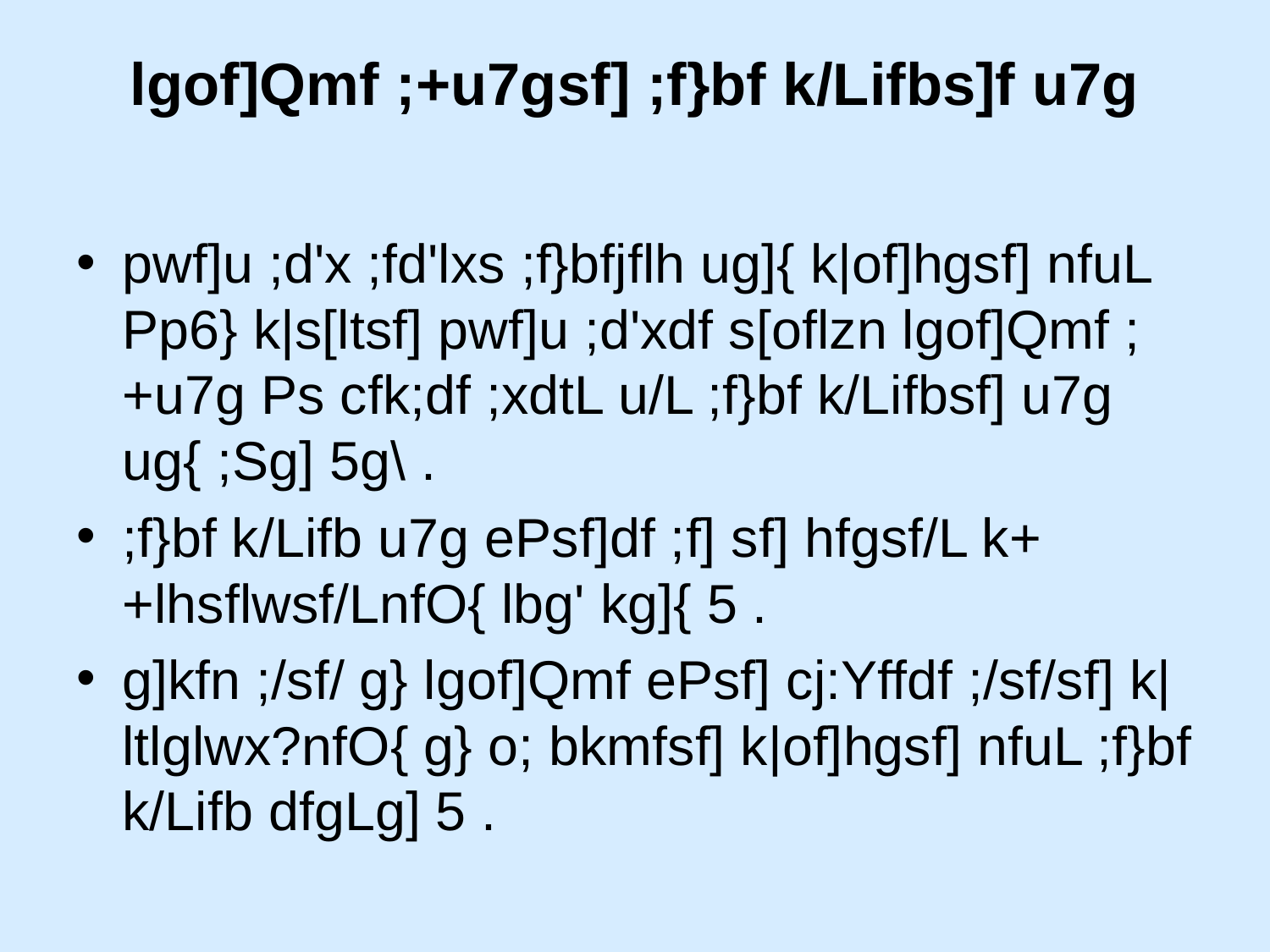

# lgof]Qmf ;+u7gsf] ;f}bf k/Lifbs]f u7g
pwf]u ;d'x ;fd'lxs ;f}bfjflh ug]{ k|of]hgsf] nfuL Pp6} k|s[ltsf] pwf]u ;d'xdf s[oflzn lgof]Qmf ;+u7g Ps cfk;df ;xdtL u/L ;f}bf k/Lifbsf] u7g ug{ ;Sg] 5g\ .
;f}bf k/Lifb u7g ePsf]df ;f] sf] hfgsf/L k++lhsflwsf/LnfO{ lbg' kg]{ 5 .
g]kfn ;/sf/ g} lgof]Qmf ePsf] cj:Yffdf ;/sf/sf] k|ltlglwx?nfO{ g} o; bkmfsf] k|of]hgsf] nfuL ;f}bf k/Lifb dfgLg] 5 .